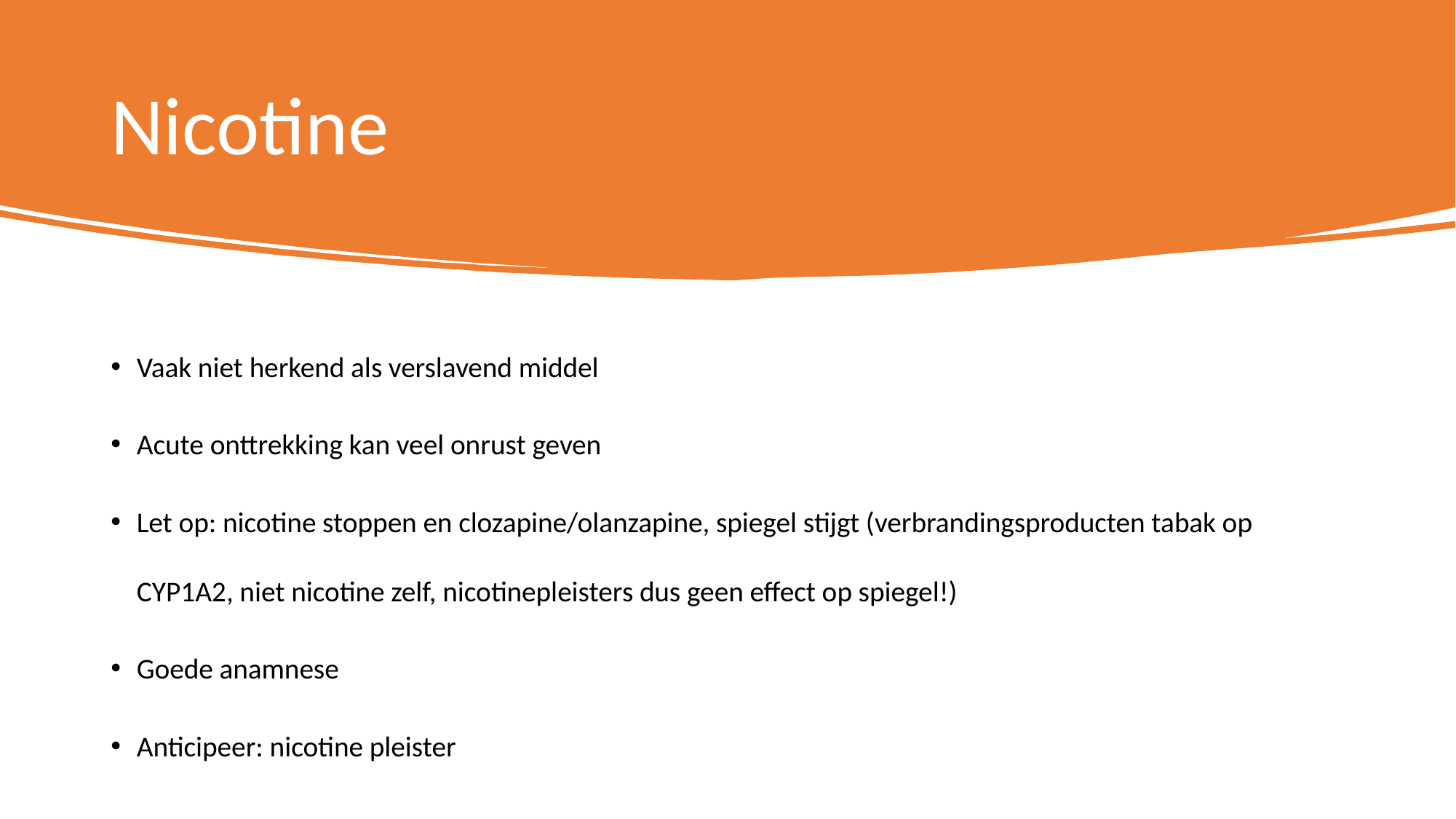

# Nicotine
Vaak niet herkend als verslavend middel
Acute onttrekking kan veel onrust geven
Let op: nicotine stoppen en clozapine/olanzapine, spiegel stijgt (verbrandingsproducten tabak op CYP1A2, niet nicotine zelf, nicotinepleisters dus geen effect op spiegel!)
Goede anamnese
Anticipeer: nicotine pleister